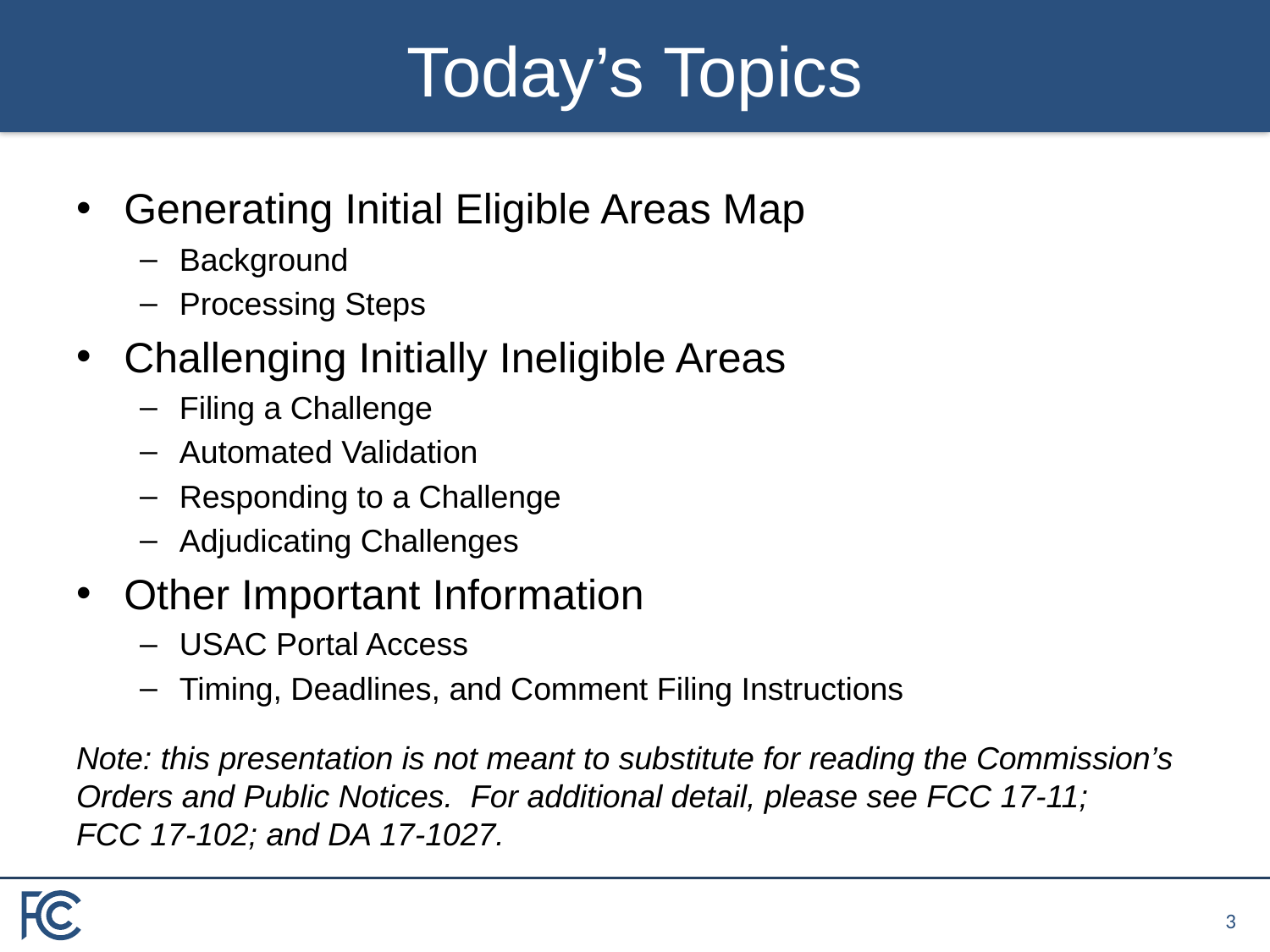

# Today’s Topics
Generating Initial Eligible Areas Map
Background
Processing Steps
Challenging Initially Ineligible Areas
Filing a Challenge
Automated Validation
Responding to a Challenge
Adjudicating Challenges
Other Important Information
USAC Portal Access
Timing, Deadlines, and Comment Filing Instructions
Note: this presentation is not meant to substitute for reading the Commission’s Orders and Public Notices.  For additional detail, please see FCC 17-11;
FCC 17-102; and DA 17-1027.

3